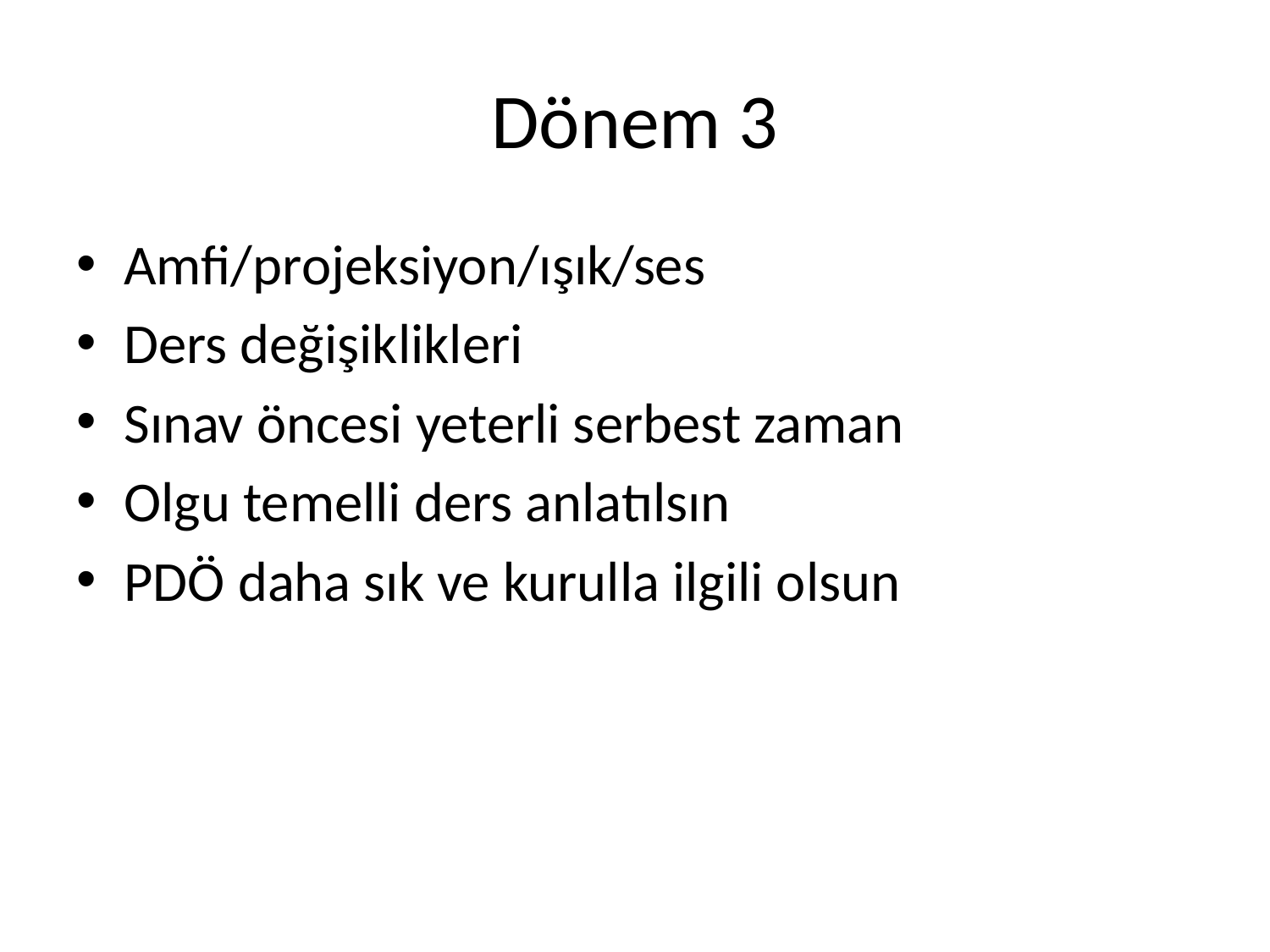

# Dönem 3
Amfi/projeksiyon/ışık/ses
Ders değişiklikleri
Sınav öncesi yeterli serbest zaman
Olgu temelli ders anlatılsın
PDÖ daha sık ve kurulla ilgili olsun